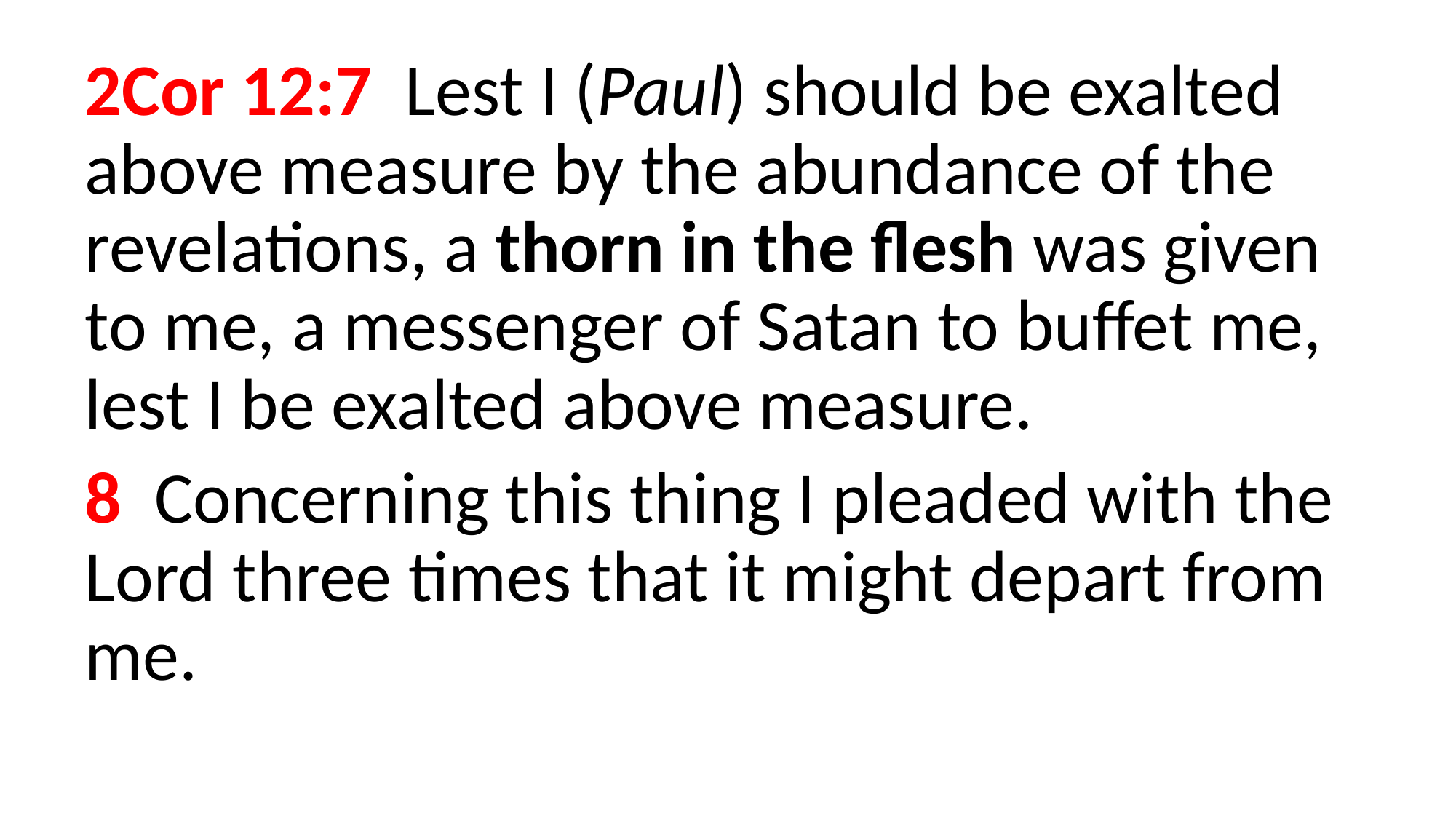

2Cor 12:7  Lest I (Paul) should be exalted above measure by the abundance of the revelations, a thorn in the flesh was given to me, a messenger of Satan to buffet me, lest I be exalted above measure.
8  Concerning this thing I pleaded with the Lord three times that it might depart from me.